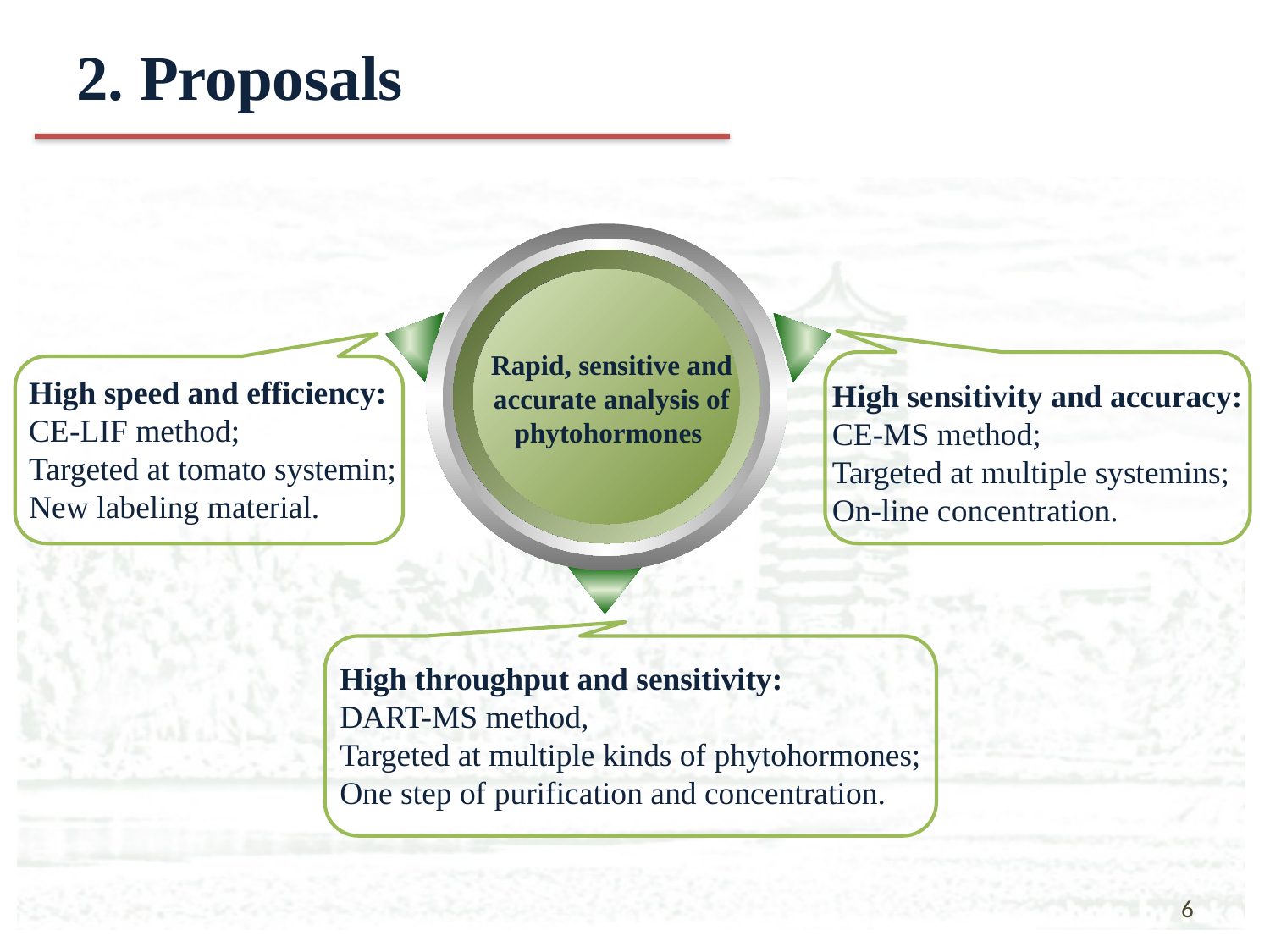

# 2. Proposals

Rapid, sensitive and accurate analysis of phytohormones

High speed and efficiency:
CE-LIF method;
Targeted at tomato systemin;
New labeling material.
High sensitivity and accuracy:
CE-MS method;
Targeted at multiple systemins;
On-line concentration.

High throughput and sensitivity:
DART-MS method,
Targeted at multiple kinds of phytohormones;
One step of purification and concentration.
6